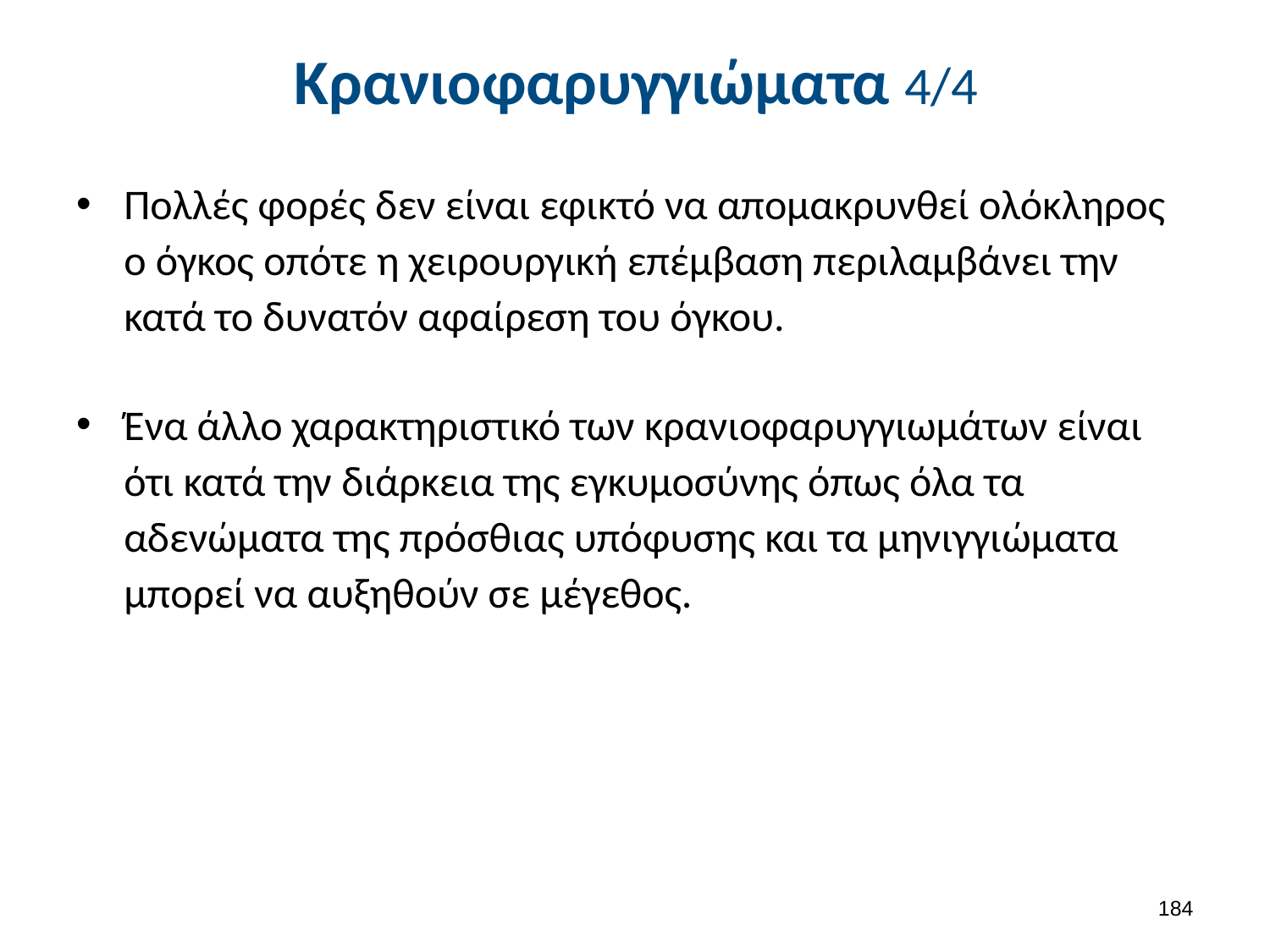

# Κρανιοφαρυγγιώματα 4/4
Πολλές φορές δεν είναι εφικτό να απομακρυνθεί ολόκληρος ο όγκος οπότε η χειρουργική επέμβαση περιλαμβάνει την κατά το δυνατόν αφαίρεση του όγκου.
Ένα άλλο χαρακτηριστικό των κρανιοφαρυγγιωμάτων είναι ότι κατά την διάρκεια της εγκυμοσύνης όπως όλα τα αδενώματα της πρόσθιας υπόφυσης και τα μηνιγγιώματα μπορεί να αυξηθούν σε μέγεθος.
184